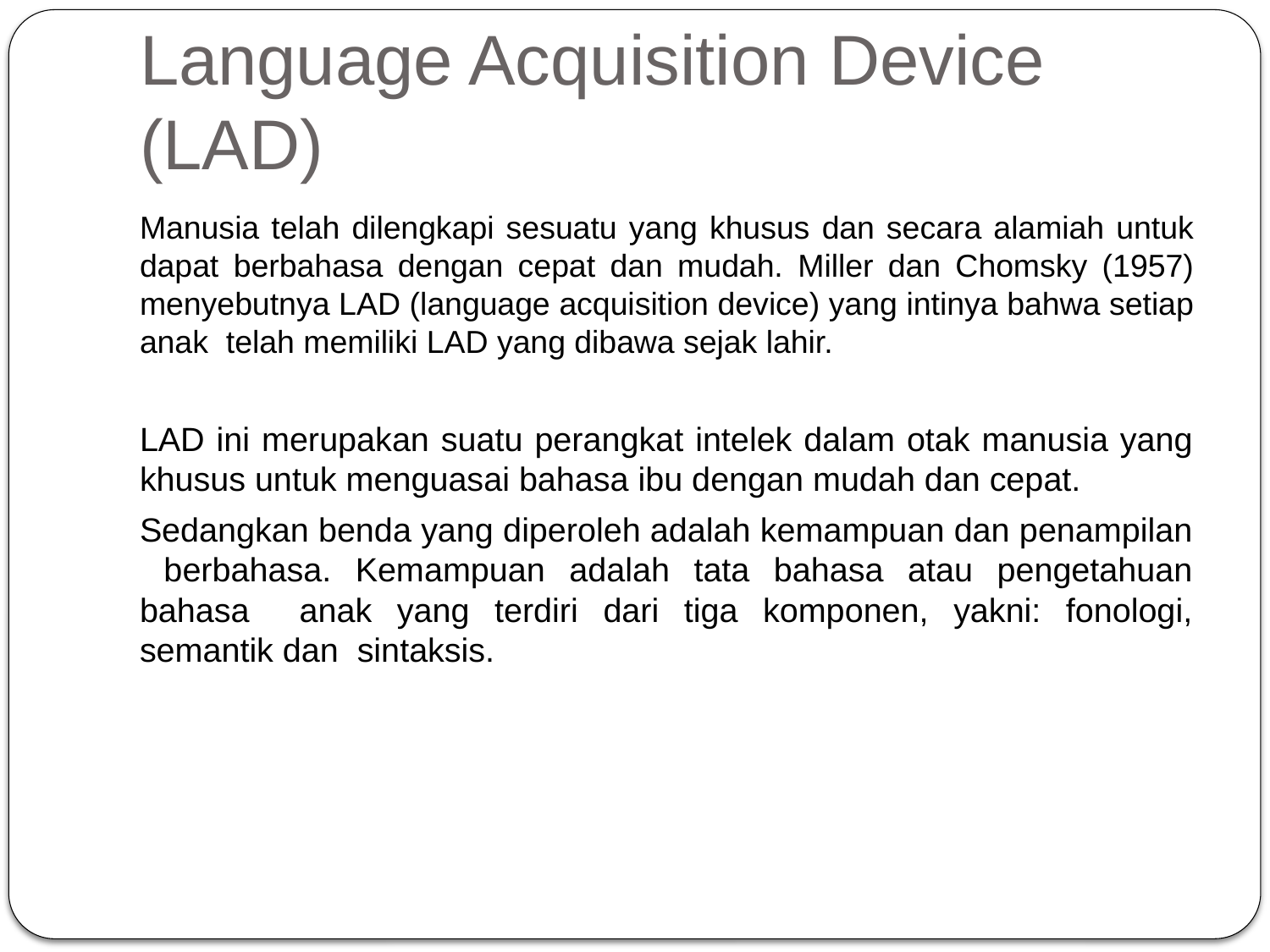

# Language Acquisition Device (LAD)
Manusia telah dilengkapi sesuatu yang khusus dan secara alamiah untuk dapat berbahasa dengan cepat dan mudah. Miller dan Chomsky (1957) menyebutnya LAD (language acquisition device) yang intinya bahwa setiap anak  telah memiliki LAD yang dibawa sejak lahir.

LAD ini merupakan suatu perangkat intelek dalam otak manusia yang khusus untuk menguasai bahasa ibu dengan mudah dan cepat.
Sedangkan benda yang diperoleh adalah kemampuan dan penampilan  berbahasa. Kemampuan adalah tata bahasa atau pengetahuan bahasa  anak yang terdiri dari tiga komponen, yakni: fonologi, semantik dan  sintaksis.